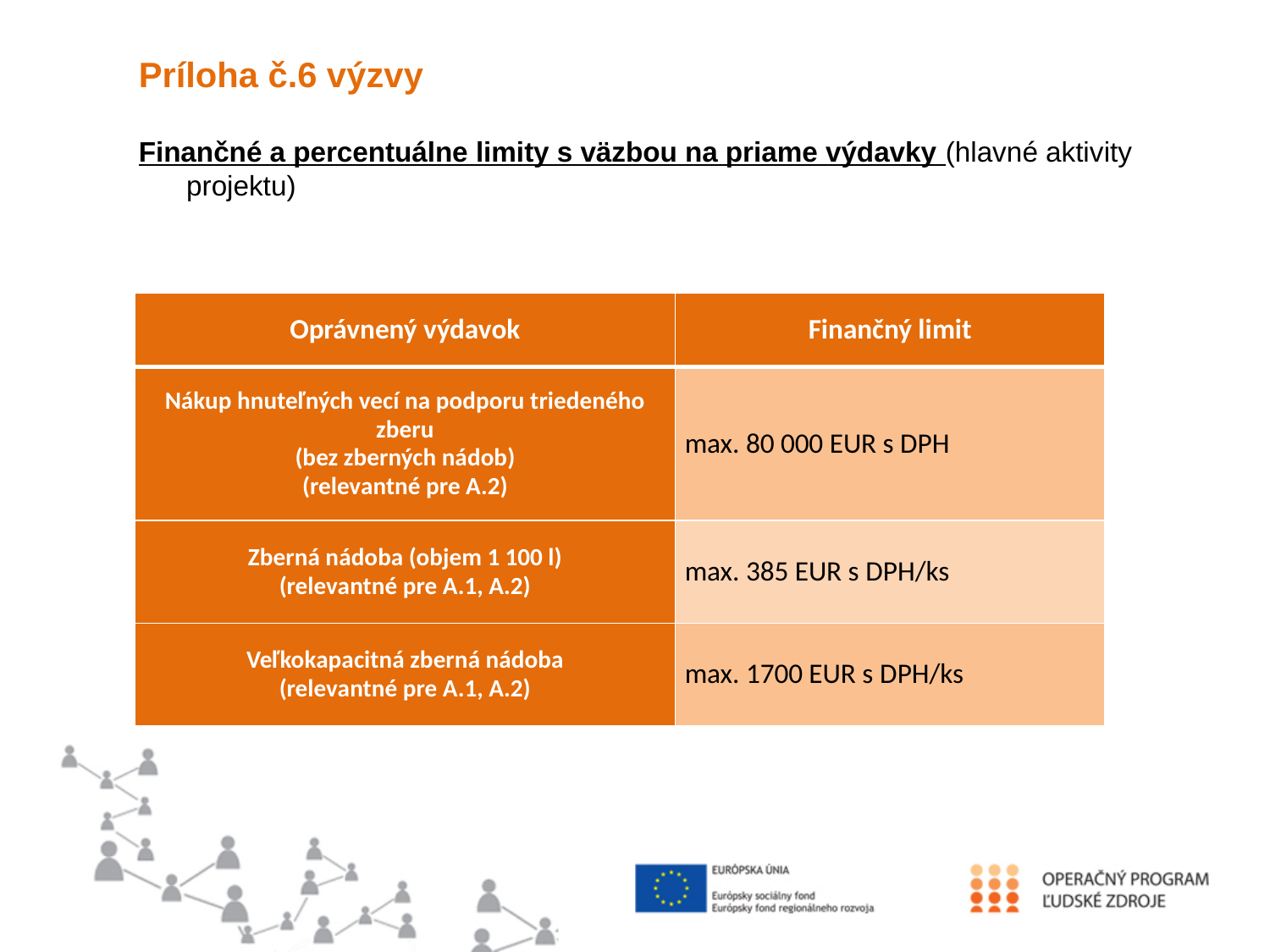

Príloha č.6 výzvy

Finančné a percentuálne limity s väzbou na priame výdavky (hlavné aktivity projektu)

| Oprávnený výdavok | Finančný limit |
| --- | --- |
| Nákup hnuteľných vecí na podporu triedeného zberu (bez zberných nádob) (relevantné pre A.2) | max. 80 000 EUR s DPH |
| Zberná nádoba (objem 1 100 l) (relevantné pre A.1, A.2) | max. 385 EUR s DPH/ks |
| Veľkokapacitná zberná nádoba (relevantné pre A.1, A.2) | max. 1700 EUR s DPH/ks |